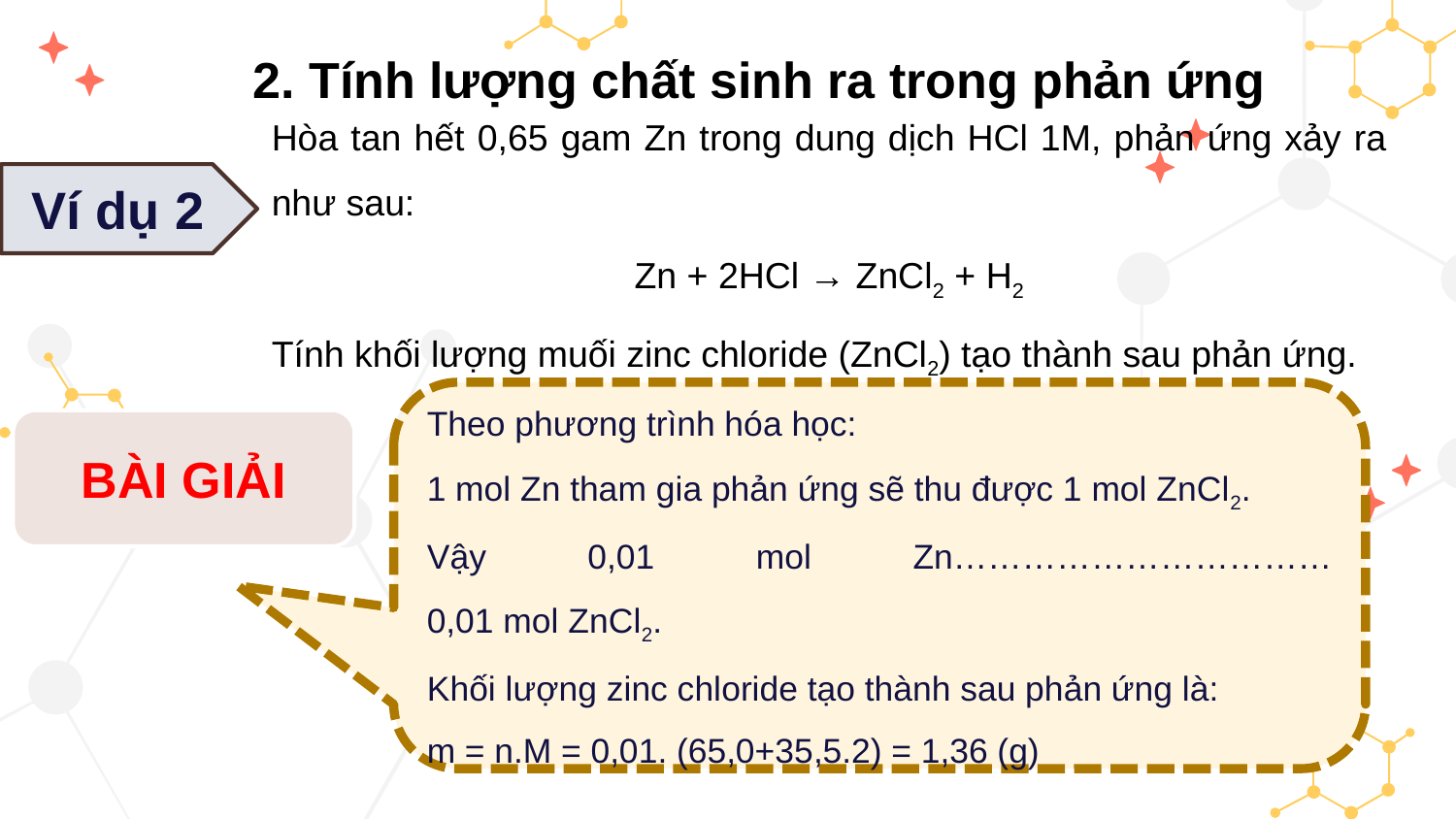

2. Tính lượng chất sinh ra trong phản ứng
Hòa tan hết 0,65 gam Zn trong dung dịch HCl 1M, phản ứng xảy ra như sau:
Zn + 2HCl → ZnCl2 + H2
Tính khối lượng muối zinc chloride (ZnCl2) tạo thành sau phản ứng.
Ví dụ 2
Theo phương trình hóa học:
1 mol Zn tham gia phản ứng sẽ thu được 1 mol ZnCl2.
Vậy 0,01 mol Zn……………………………
0,01 mol ZnCl2.
Khối lượng zinc chloride tạo thành sau phản ứng là:
m = n.M = 0,01. (65,0+35,5.2) = 1,36 (g)
BÀI GIẢI